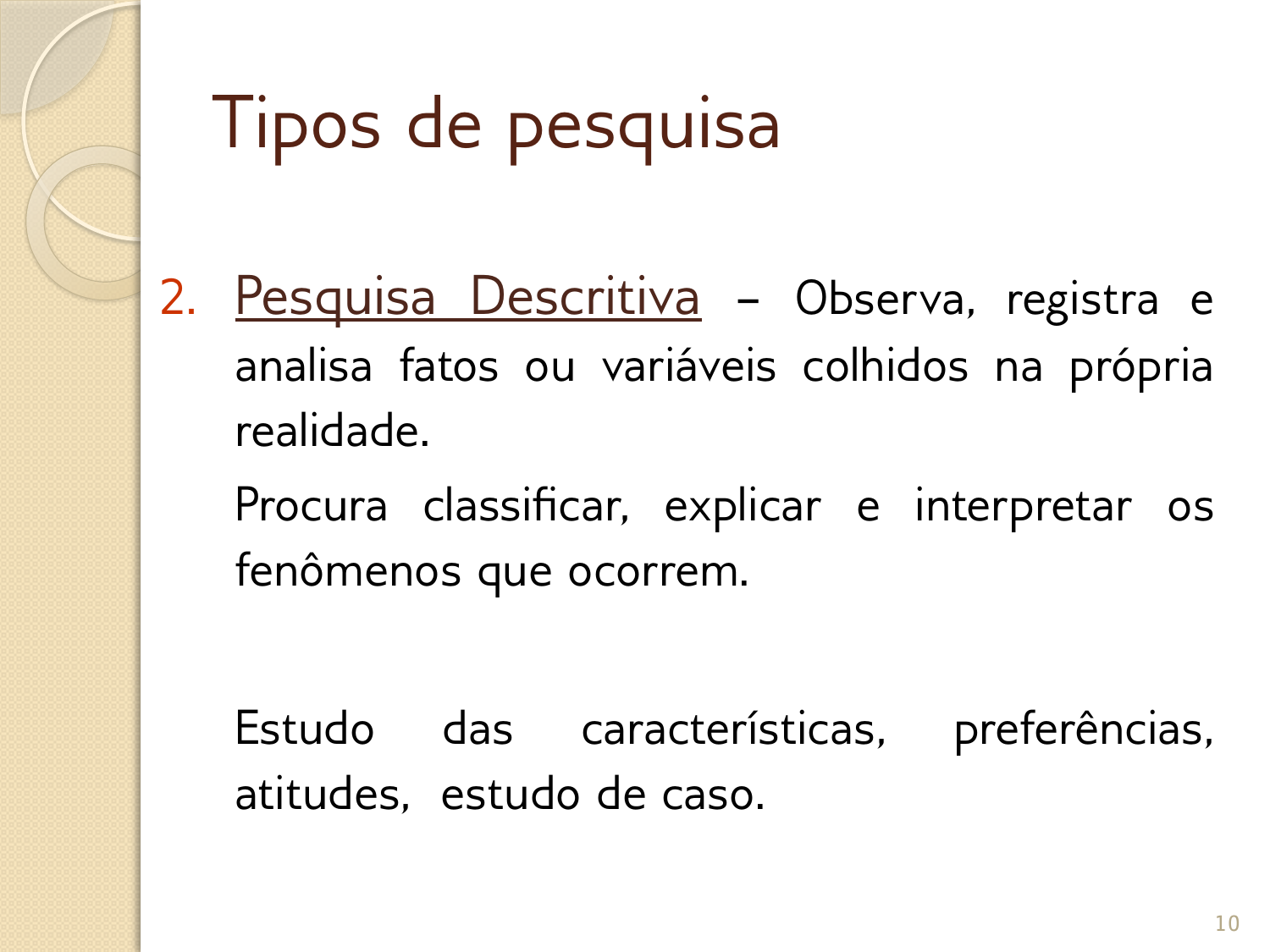

# Tipos de pesquisa

Pesquisa Descritiva – Observa, registra e analisa fatos ou variáveis colhidos na própria realidade.
	Procura classificar, explicar e interpretar os fenômenos que ocorrem.

	Estudo das características, preferências, atitudes,  estudo de caso.
10